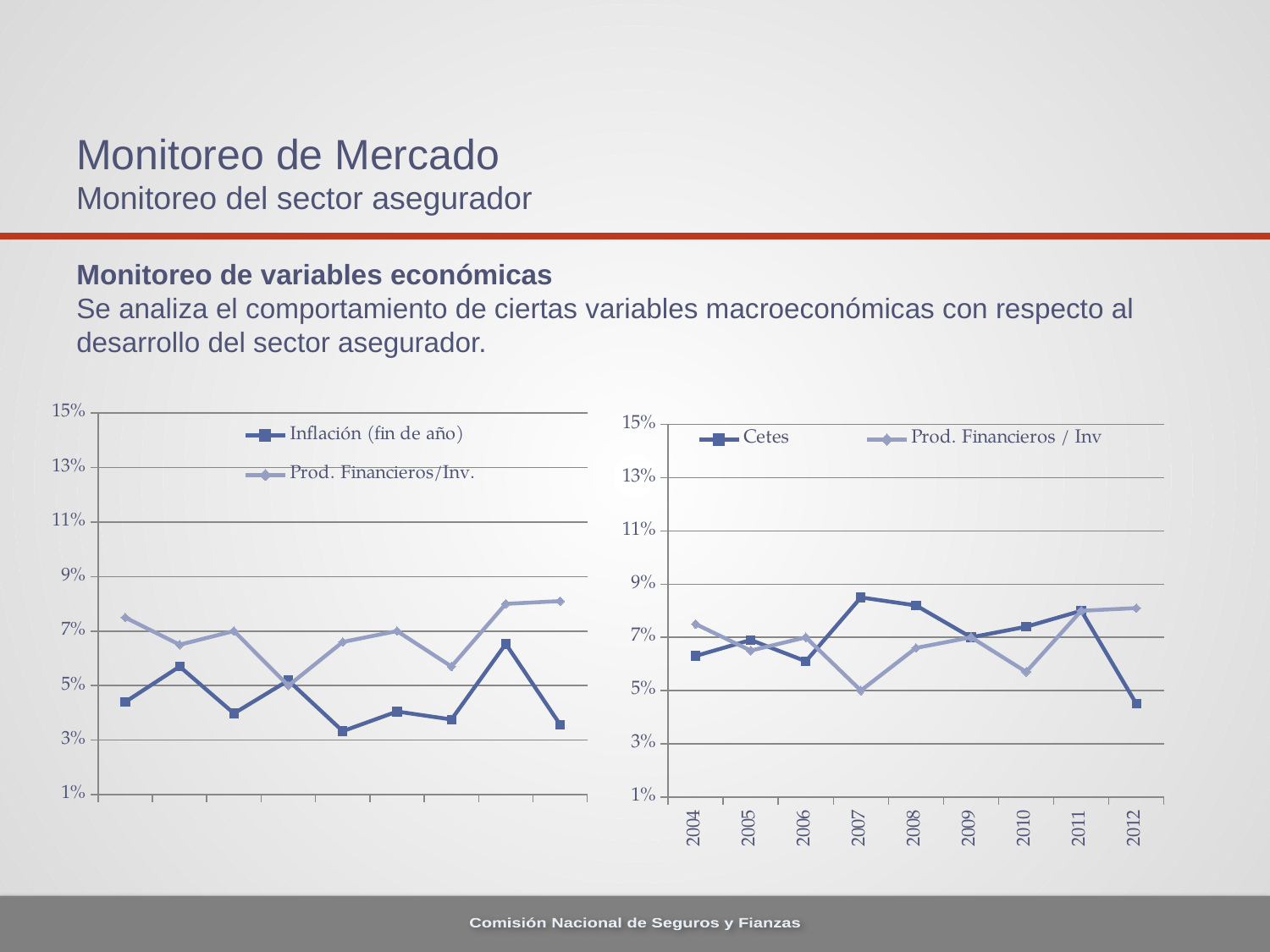

# Monitoreo de Mercado Monitoreo del sector asegurador
Monitoreo de variables económicas
Se analiza el comportamiento de ciertas variables macroeconómicas con respecto al desarrollo del sector asegurador.

### Chart

| Category | Inflación (fin de año) | Prod. Financieros/Inv. |
|---|---|---|
| 2004 | 0.044 | 0.075 |
| 2005 | 0.057 | 0.065 |
| 2006 | 0.0398 | 0.07 |
| 2007 | 0.0519 | 0.05 |
| 2008 | 0.0333 | 0.066 |
| 2009 | 0.0405 | 0.07 |
| 2010 | 0.0376 | 0.057 |
| 2011 | 0.0653 | 0.08 |
| 2012 | 0.0357 | 0.081 |

### Chart

| Category | Cetes   | Prod. Financieros / Inv |
|---|---|---|
| 2004 | 0.063 | 0.075 |
| 2005 | 0.069 | 0.065 |
| 2006 | 0.061 | 0.07 |
| 2007 | 0.085 | 0.05 |
| 2008 | 0.082 | 0.066 |
| 2009 | 0.07 | 0.07 |
| 2010 | 0.074 | 0.057 |
| 2011 | 0.08 | 0.08 |
| 2012 | 0.045 | 0.081 |